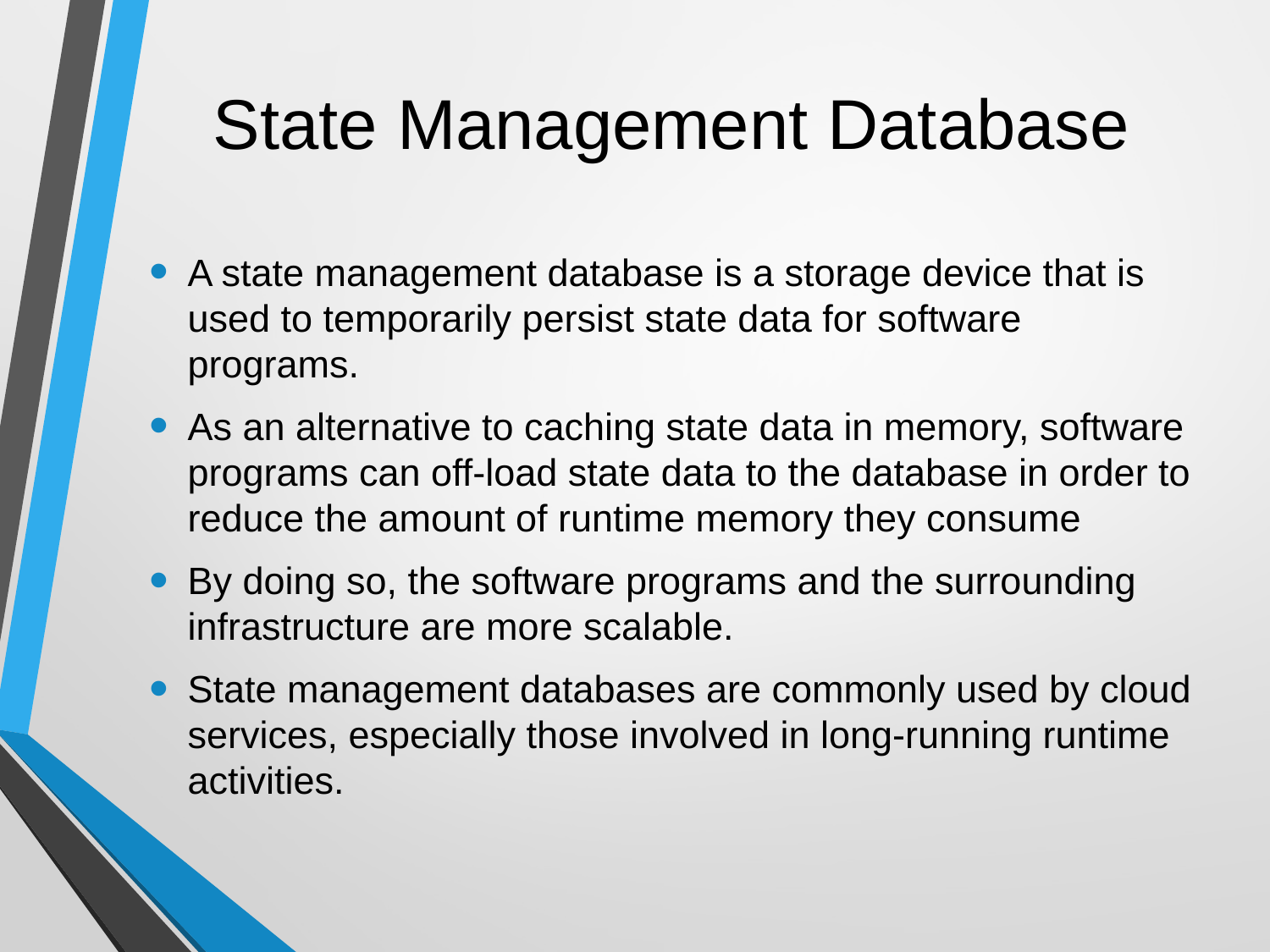

# State Management Database
A state management database is a storage device that is used to temporarily persist state data for software programs.
As an alternative to caching state data in memory, software programs can off-load state data to the database in order to reduce the amount of runtime memory they consume
By doing so, the software programs and the surrounding infrastructure are more scalable.
State management databases are commonly used by cloud services, especially those involved in long-running runtime activities.